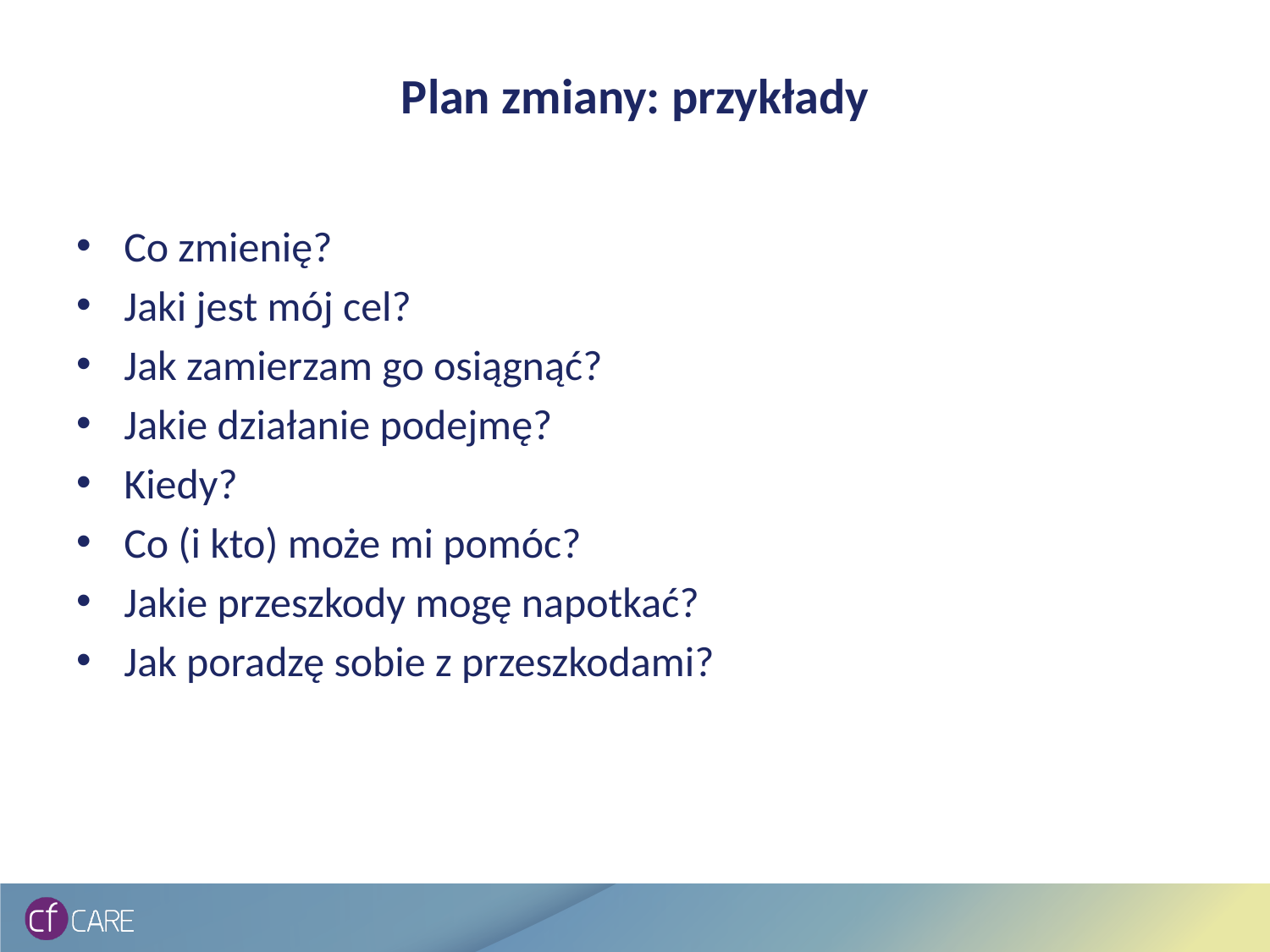

# Plan zmiany: przykłady
Co zmienię?
Jaki jest mój cel?
Jak zamierzam go osiągnąć?
Jakie działanie podejmę?
Kiedy?
Co (i kto) może mi pomóc?
Jakie przeszkody mogę napotkać?
Jak poradzę sobie z przeszkodami?